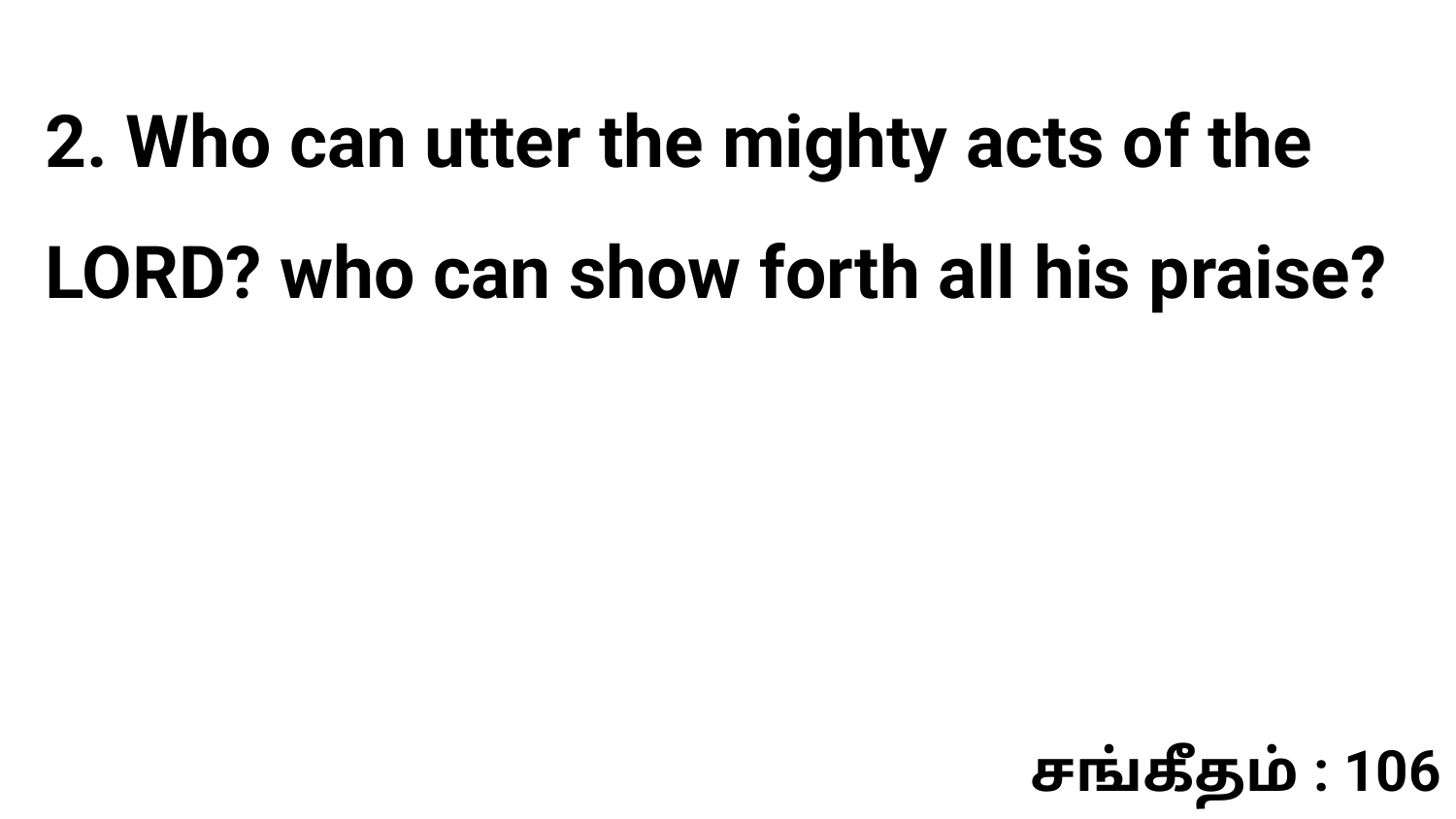

2. Who can utter the mighty acts of the LORD? who can show forth all his praise?
சங்கீதம் : 106